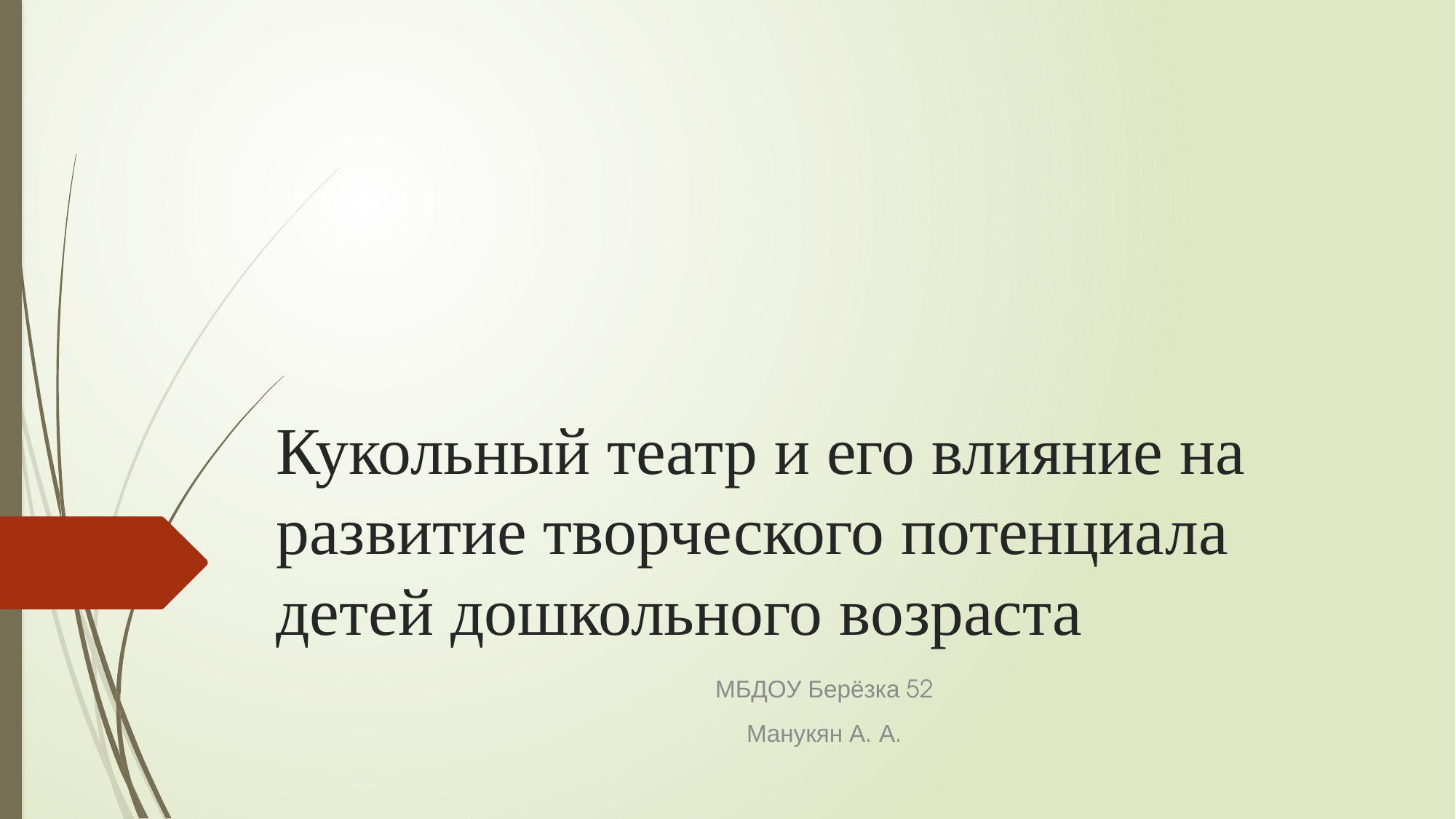

# Кукольный театр и его влияние на развитие творческого потенциала детей дошкольного возраста
МБДОУ Берёзка 52
Манукян А. А.